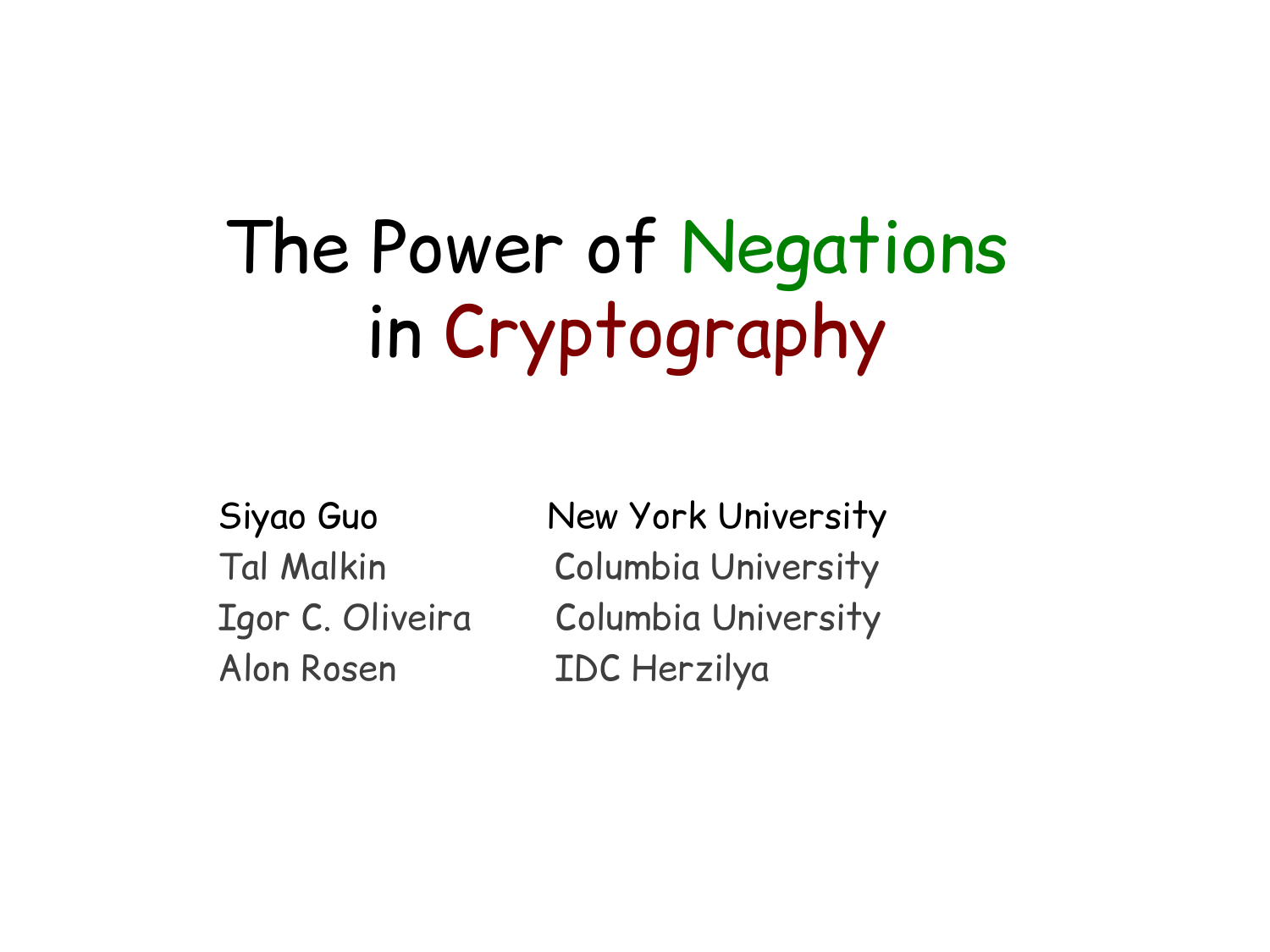

# The Power of Negations in Cryptography
Siyao Guo                New York University
Tal Malkin                Columbia University
Igor C. Oliveira        Columbia University
Alon Rosen               IDC Herzilya